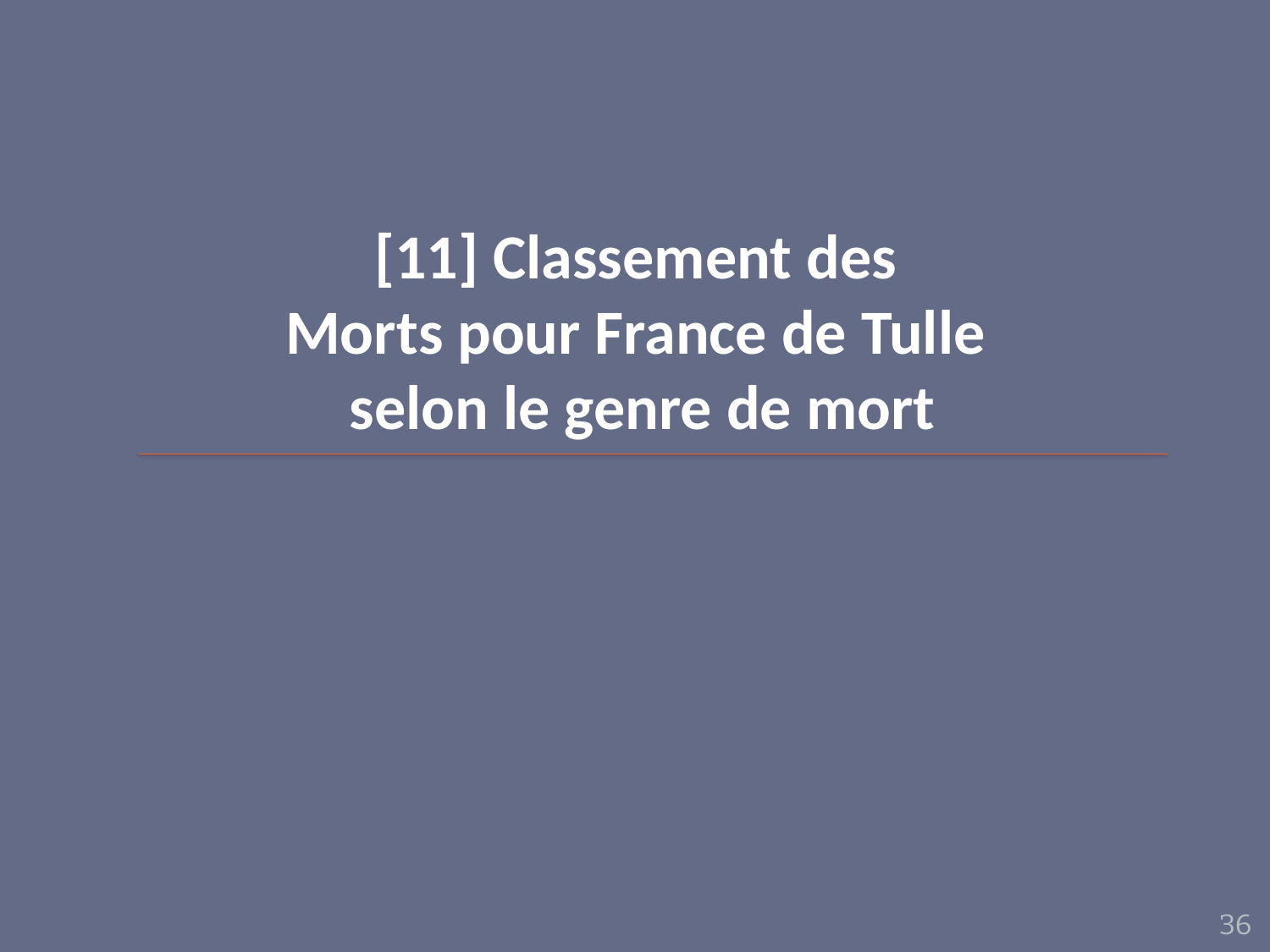

# [11] Classement des Morts pour France de Tulle selon le genre de mort
36